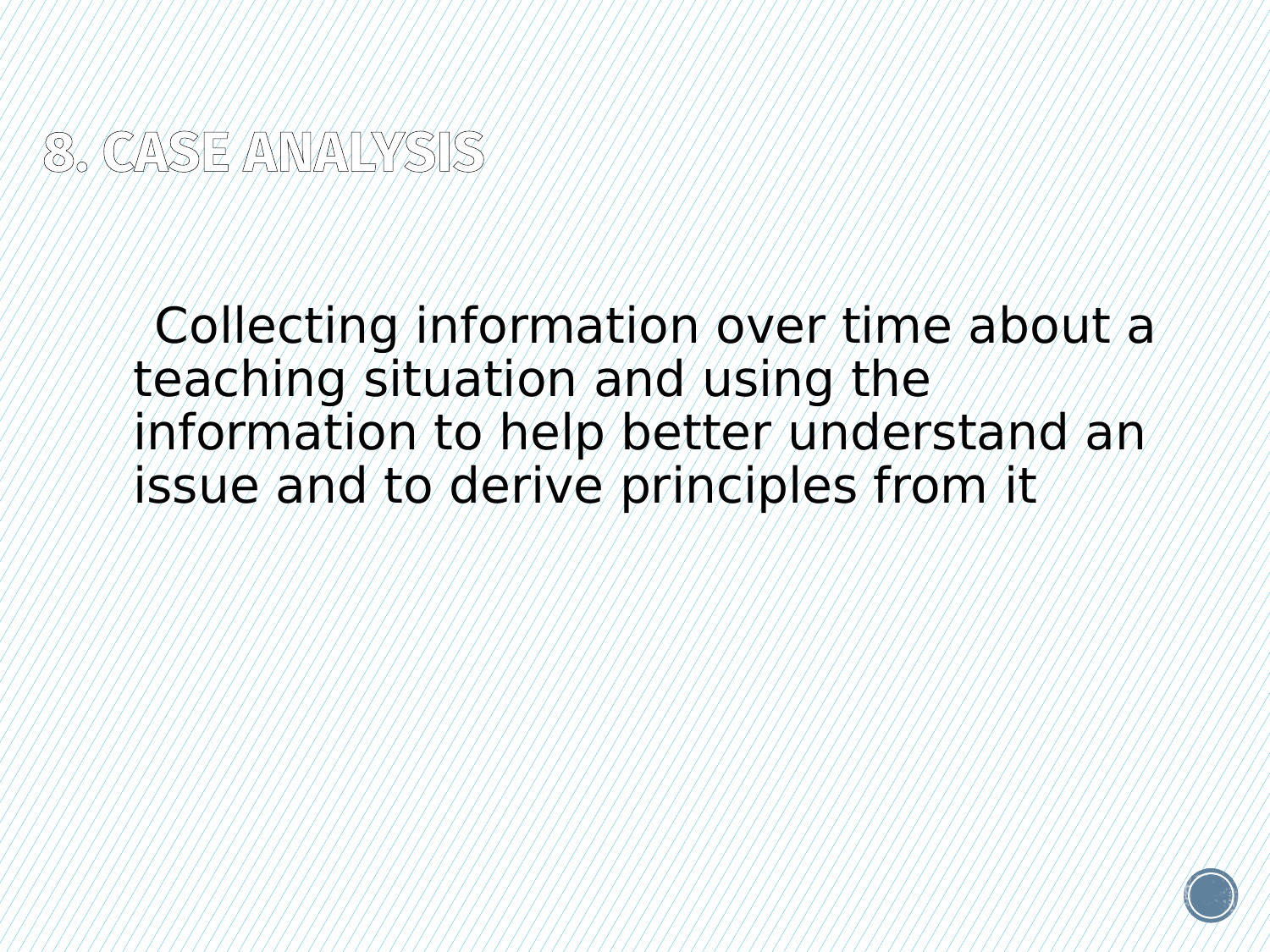

# 8. Case analysis
   Collecting information over time about a teaching situation and using the information to help better understand an issue and to derive principles from it